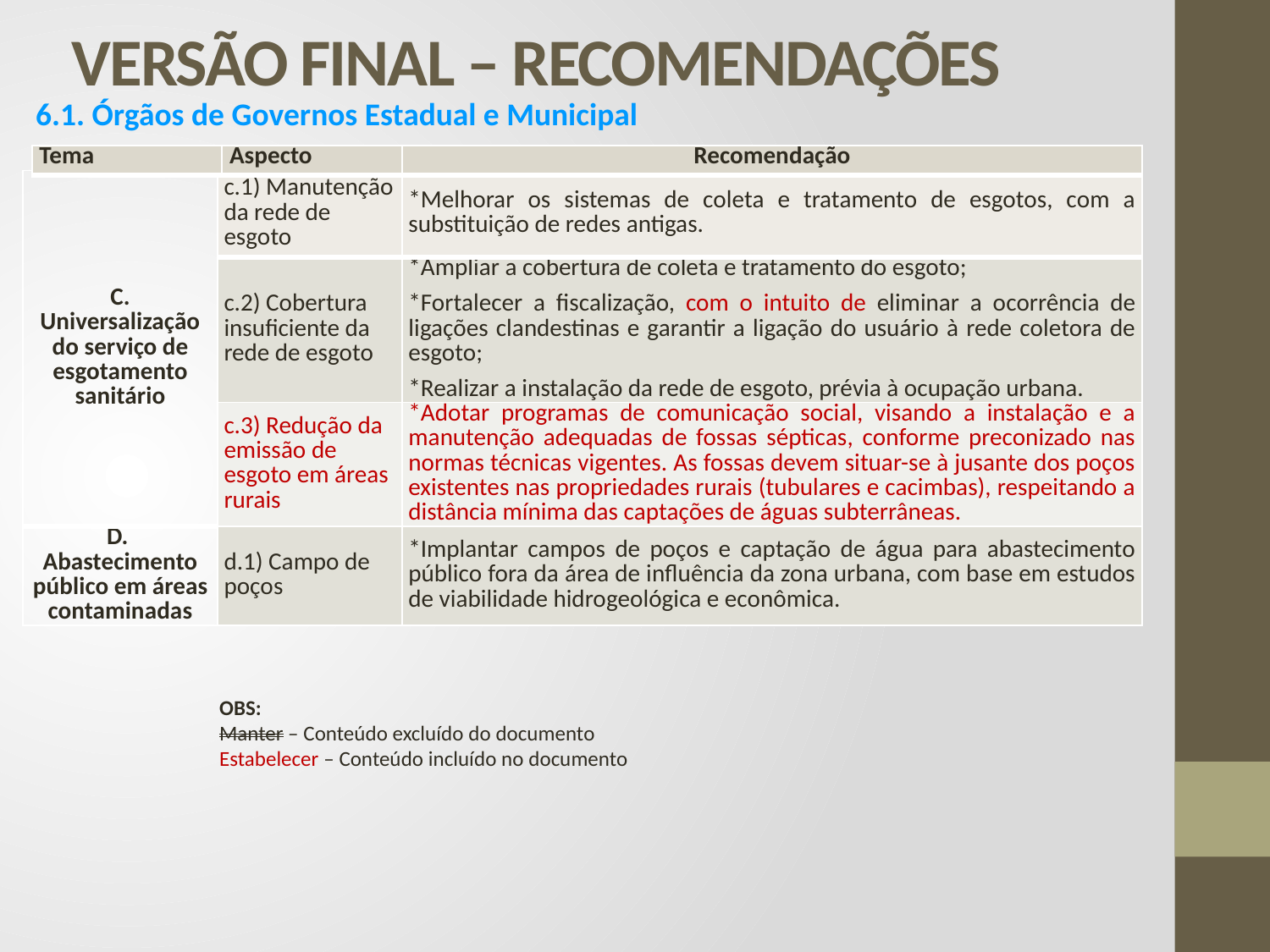

# VERSÃO FINAL – RECOMENDAÇÕES
6.1. Órgãos de Governos Estadual e Municipal
| Tema | Aspecto | Recomendação |
| --- | --- | --- |
| C. Universalização do serviço de esgotamento sanitário | c.1) Manutenção da rede de esgoto | \*Melhorar os sistemas de coleta e tratamento de esgotos, com a substituição de redes antigas. |
| --- | --- | --- |
|  | c.2) Cobertura insuficiente da rede de esgoto | \*Ampliar a cobertura de coleta e tratamento do esgoto; \*Fortalecer a fiscalização, com o intuito de eliminar a ocorrência de ligações clandestinas e garantir a ligação do usuário à rede coletora de esgoto; \*Realizar a instalação da rede de esgoto, prévia à ocupação urbana. |
|  | c.3) Redução da emissão de esgoto em áreas rurais | \*Adotar programas de comunicação social, visando a instalação e a manutenção adequadas de fossas sépticas, conforme preconizado nas normas técnicas vigentes. As fossas devem situar-se à jusante dos poços existentes nas propriedades rurais (tubulares e cacimbas), respeitando a distância mínima das captações de águas subterrâneas. |
| D. Abastecimento público em áreas contaminadas | d.1) Campo de poços | \*Implantar campos de poços e captação de água para abastecimento público fora da área de influência da zona urbana, com base em estudos de viabilidade hidrogeológica e econômica. |
OBS:
Manter – Conteúdo excluído do documento
Estabelecer – Conteúdo incluído no documento